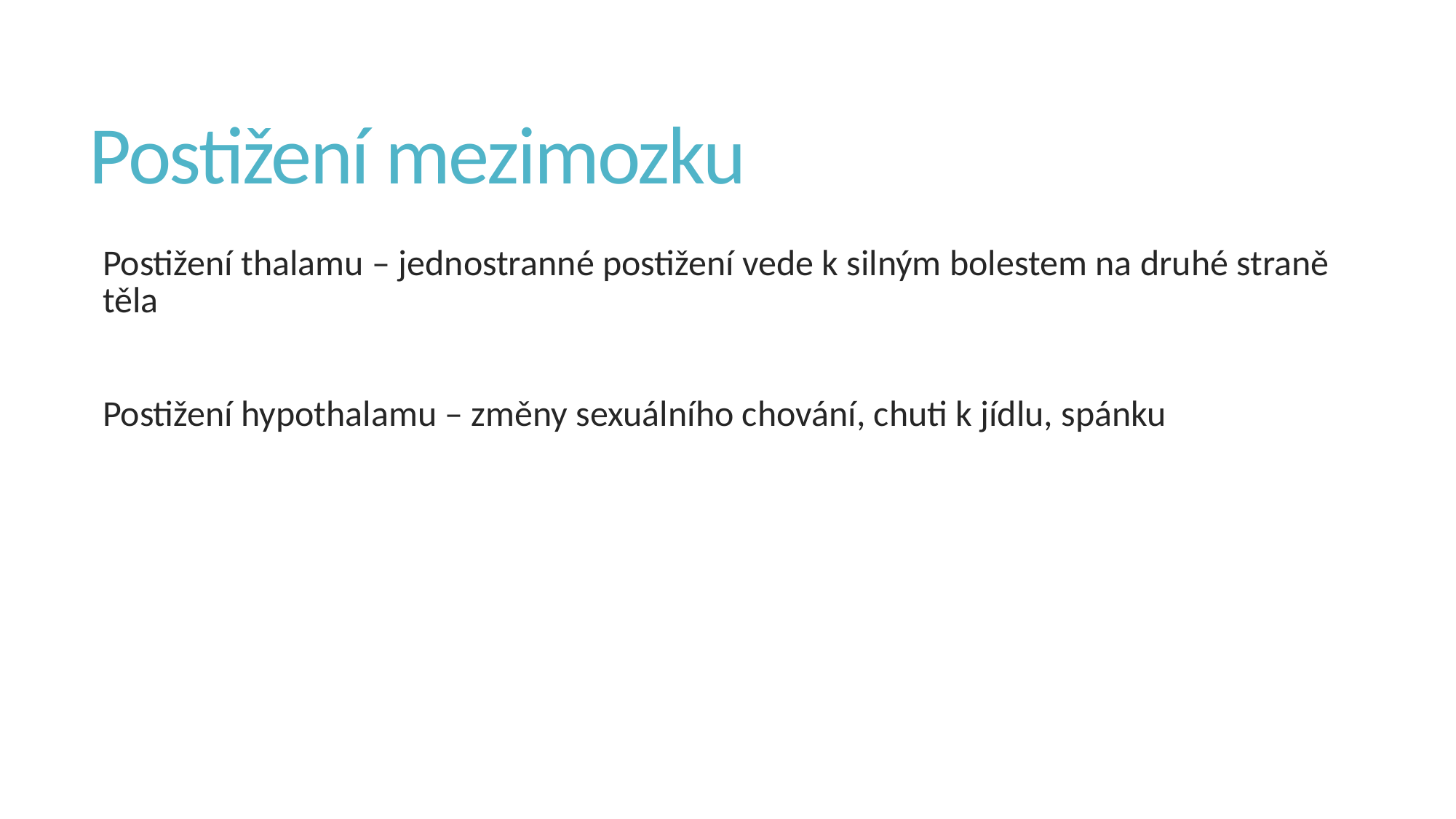

# Postižení mezimozku
Postižení thalamu – jednostranné postižení vede k silným bolestem na druhé straně těla

Postižení hypothalamu – změny sexuálního chování, chuti k jídlu, spánku